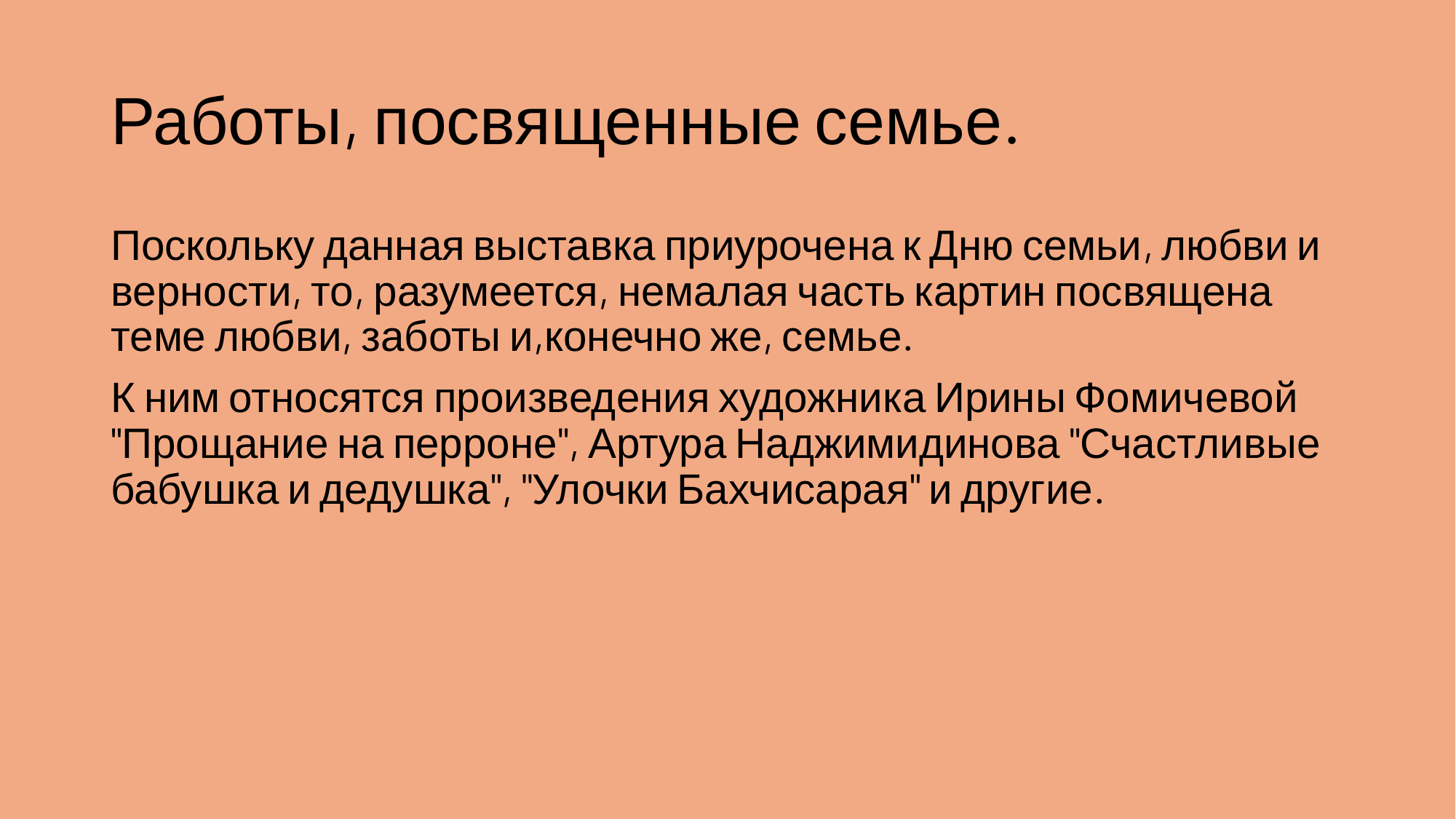

# Работы, посвященные семье.
Поскольку данная выставка приурочена к Дню семьи, любви и верности, то, разумеется, немалая часть картин посвящена теме любви, заботы и,конечно же, семье.
К ним относятся произведения художника Ирины Фомичевой "Прощание на перроне", Артура Наджимидинова "Счастливые бабушка и дедушка", "Улочки Бахчисарая" и другие.